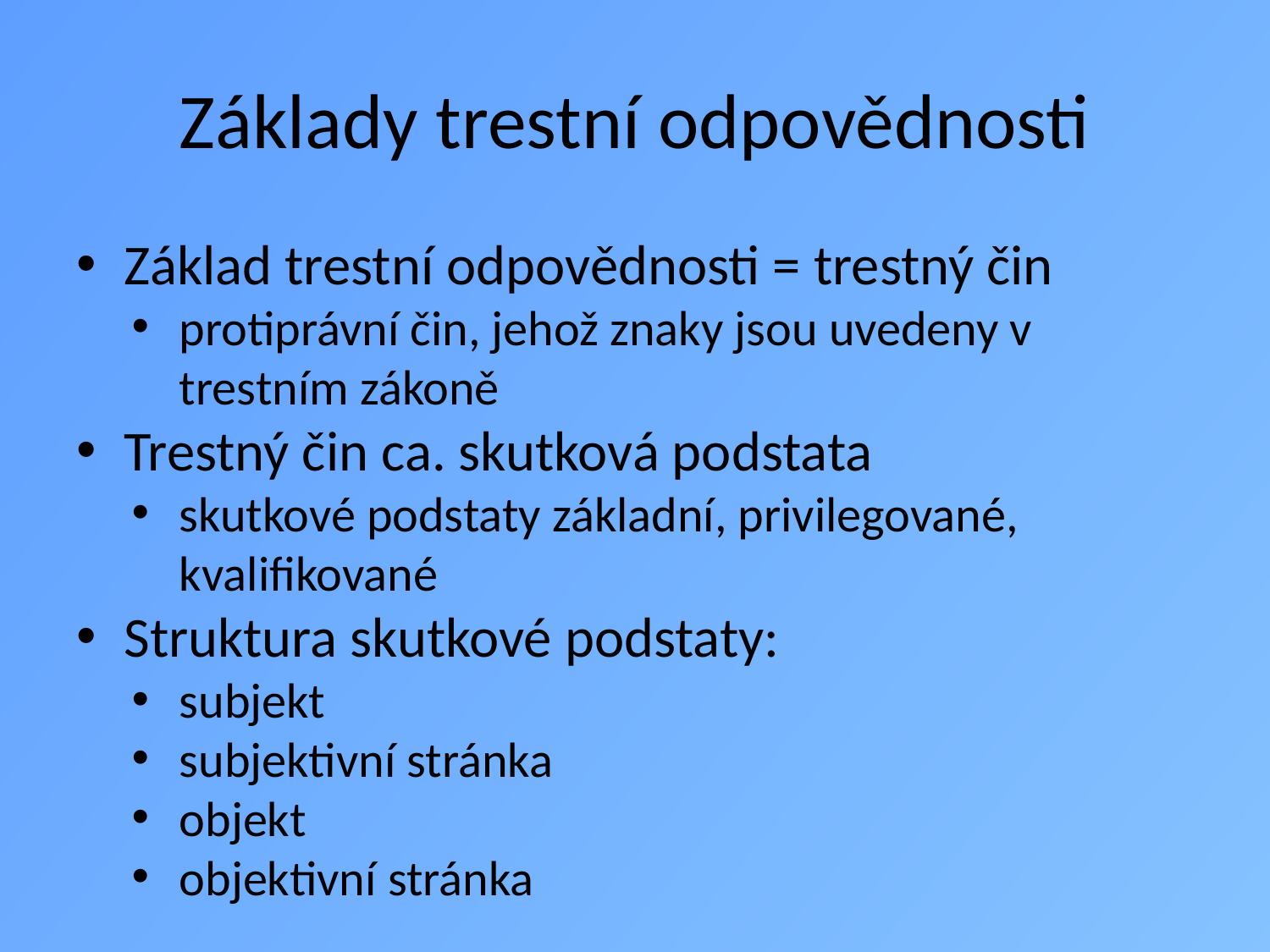

# Základy trestní odpovědnosti
Základ trestní odpovědnosti = trestný čin
protiprávní čin, jehož znaky jsou uvedeny v trestním zákoně
Trestný čin ca. skutková podstata
skutkové podstaty základní, privilegované, kvalifikované
Struktura skutkové podstaty:
subjekt
subjektivní stránka
objekt
objektivní stránka